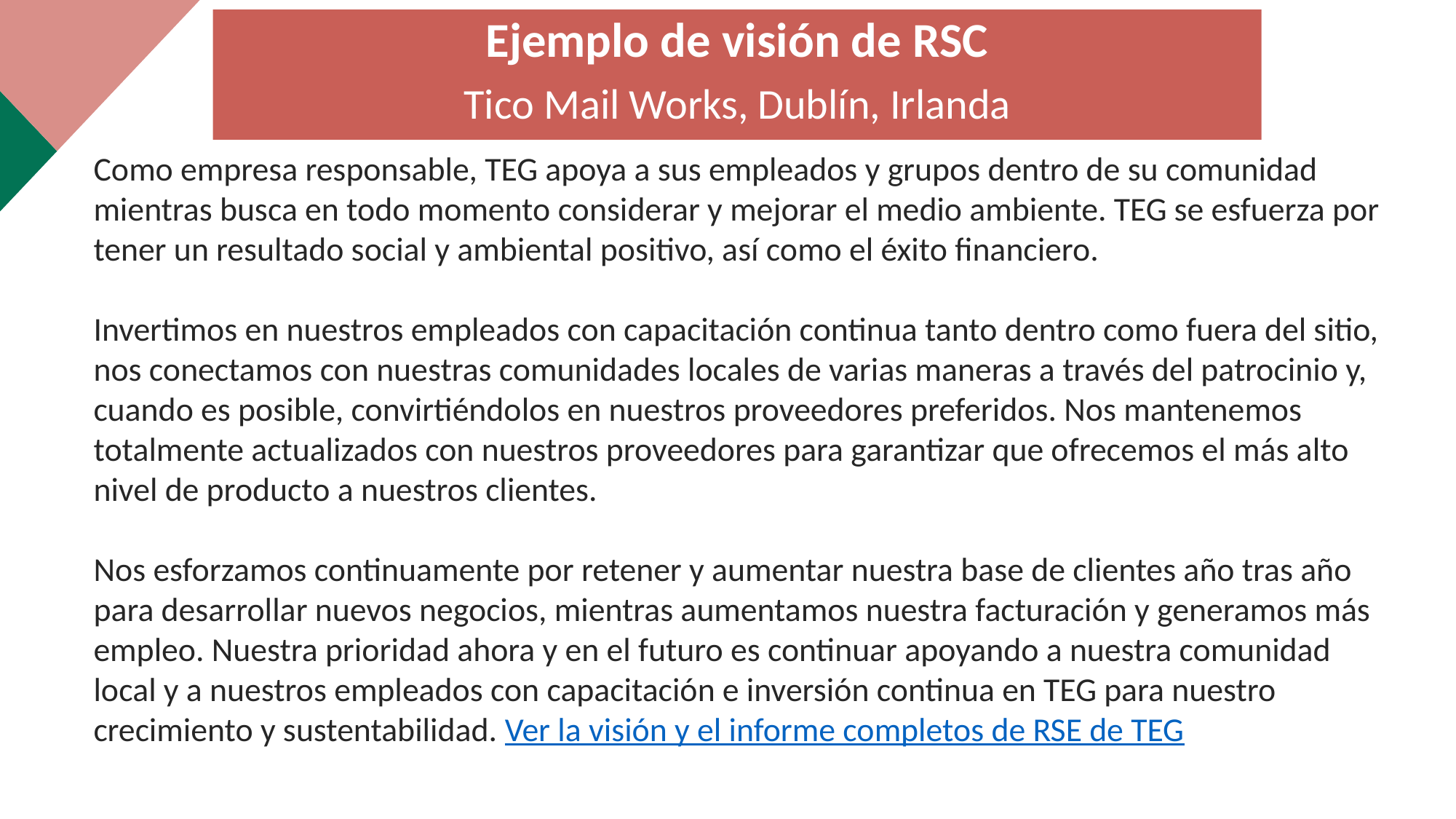

Ejemplo de visión de RSC
Tico Mail Works, Dublín, Irlanda
Como empresa responsable, TEG apoya a sus empleados y grupos dentro de su comunidad mientras busca en todo momento considerar y mejorar el medio ambiente. TEG se esfuerza por tener un resultado social y ambiental positivo, así como el éxito financiero.

Invertimos en nuestros empleados con capacitación continua tanto dentro como fuera del sitio, nos conectamos con nuestras comunidades locales de varias maneras a través del patrocinio y, cuando es posible, convirtiéndolos en nuestros proveedores preferidos. Nos mantenemos totalmente actualizados con nuestros proveedores para garantizar que ofrecemos el más alto nivel de producto a nuestros clientes.

Nos esforzamos continuamente por retener y aumentar nuestra base de clientes año tras año para desarrollar nuevos negocios, mientras aumentamos nuestra facturación y generamos más empleo. Nuestra prioridad ahora y en el futuro es continuar apoyando a nuestra comunidad local y a nuestros empleados con capacitación e inversión continua en TEG para nuestro crecimiento y sustentabilidad. Ver la visión y el informe completos de RSE de TEG